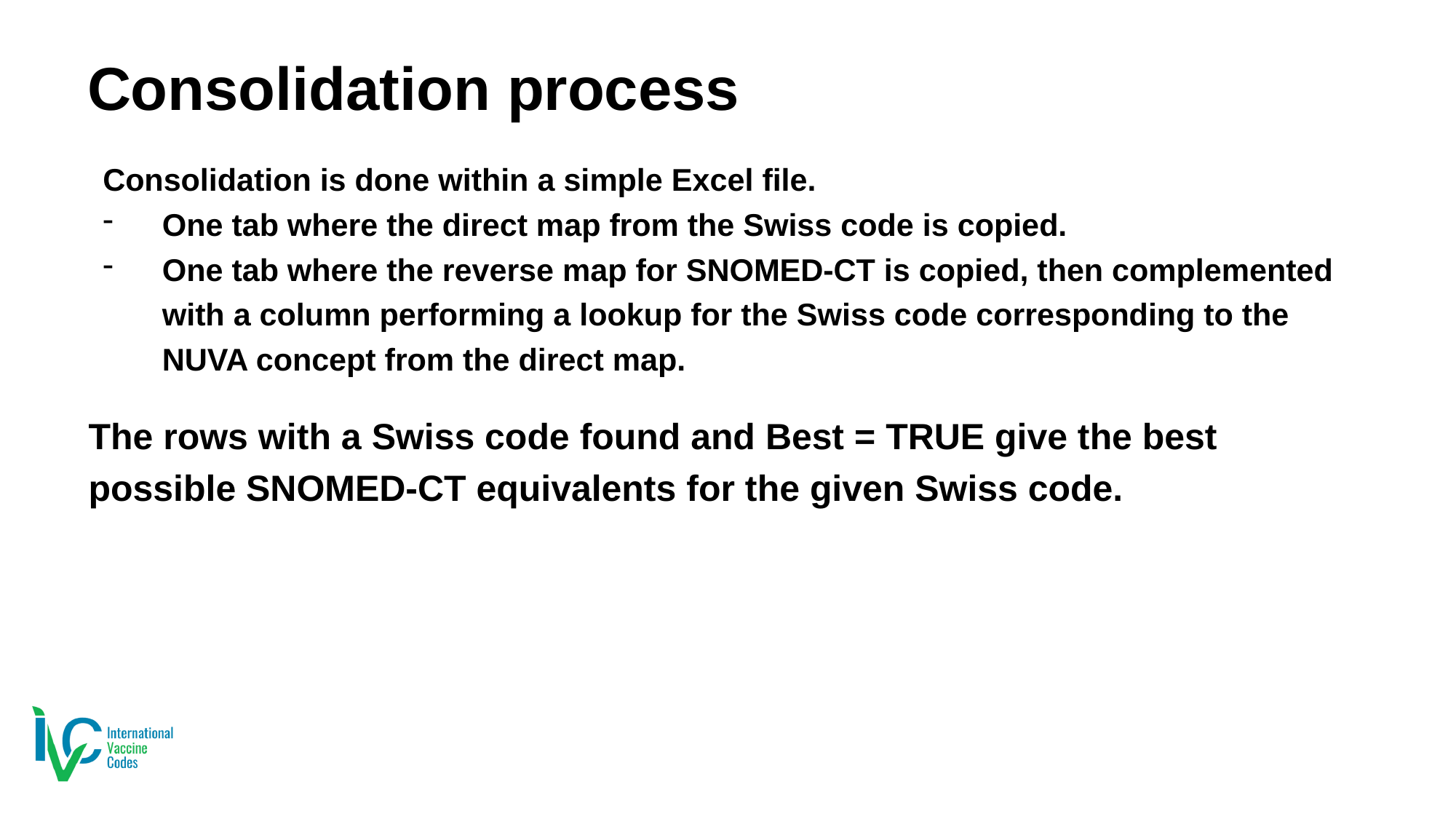

# Consolidation process
Consolidation is done within a simple Excel file.
One tab where the direct map from the Swiss code is copied.
One tab where the reverse map for SNOMED-CT is copied, then complemented with a column performing a lookup for the Swiss code corresponding to the NUVA concept from the direct map.
The rows with a Swiss code found and Best = TRUE give the best possible SNOMED-CT equivalents for the given Swiss code.